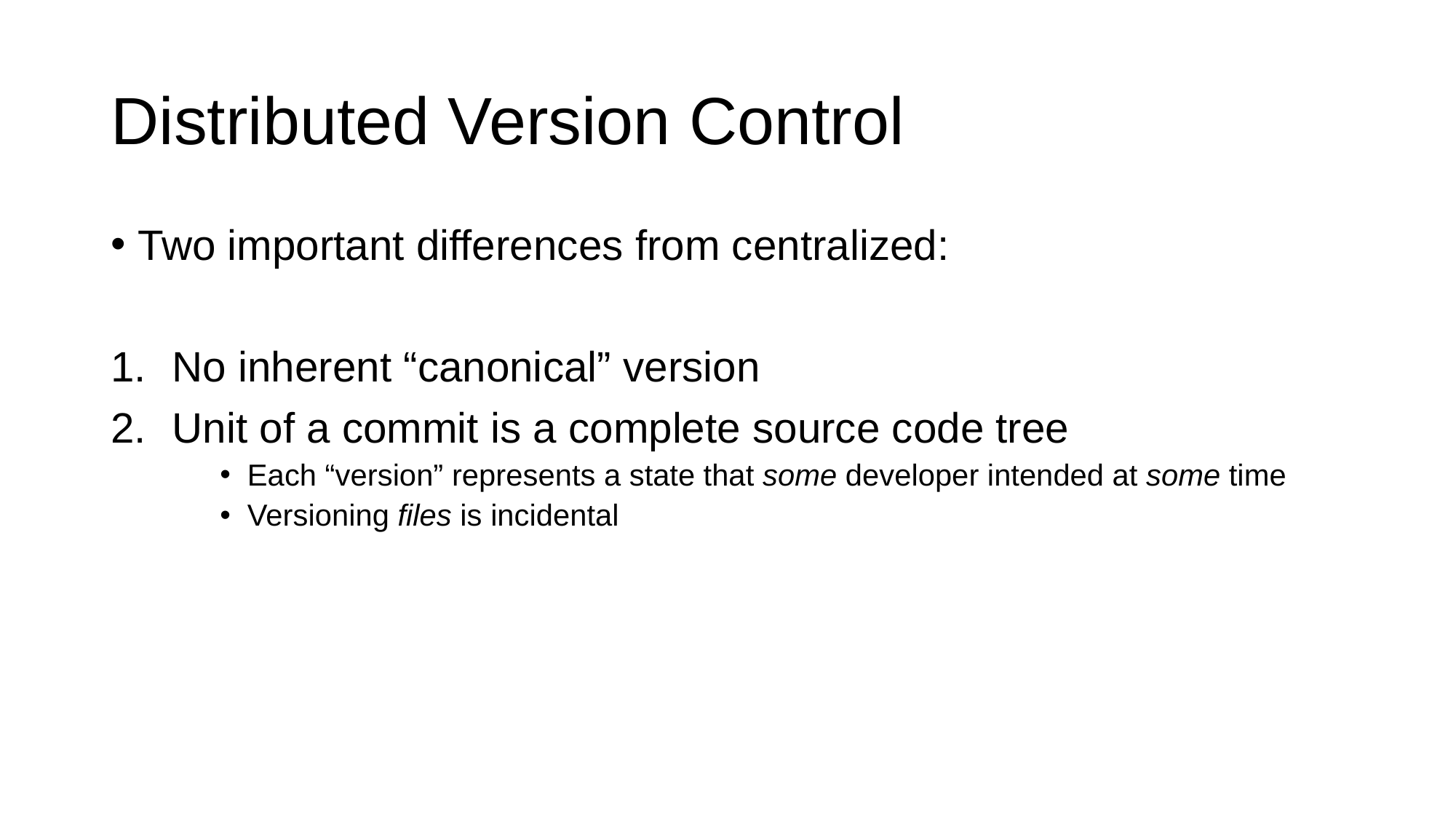

# Distributed Version Control
Two important differences from centralized:

No inherent “canonical” version
Unit of a commit is a complete source code tree
Each “version” represents a state that some developer intended at some time
Versioning files is incidental